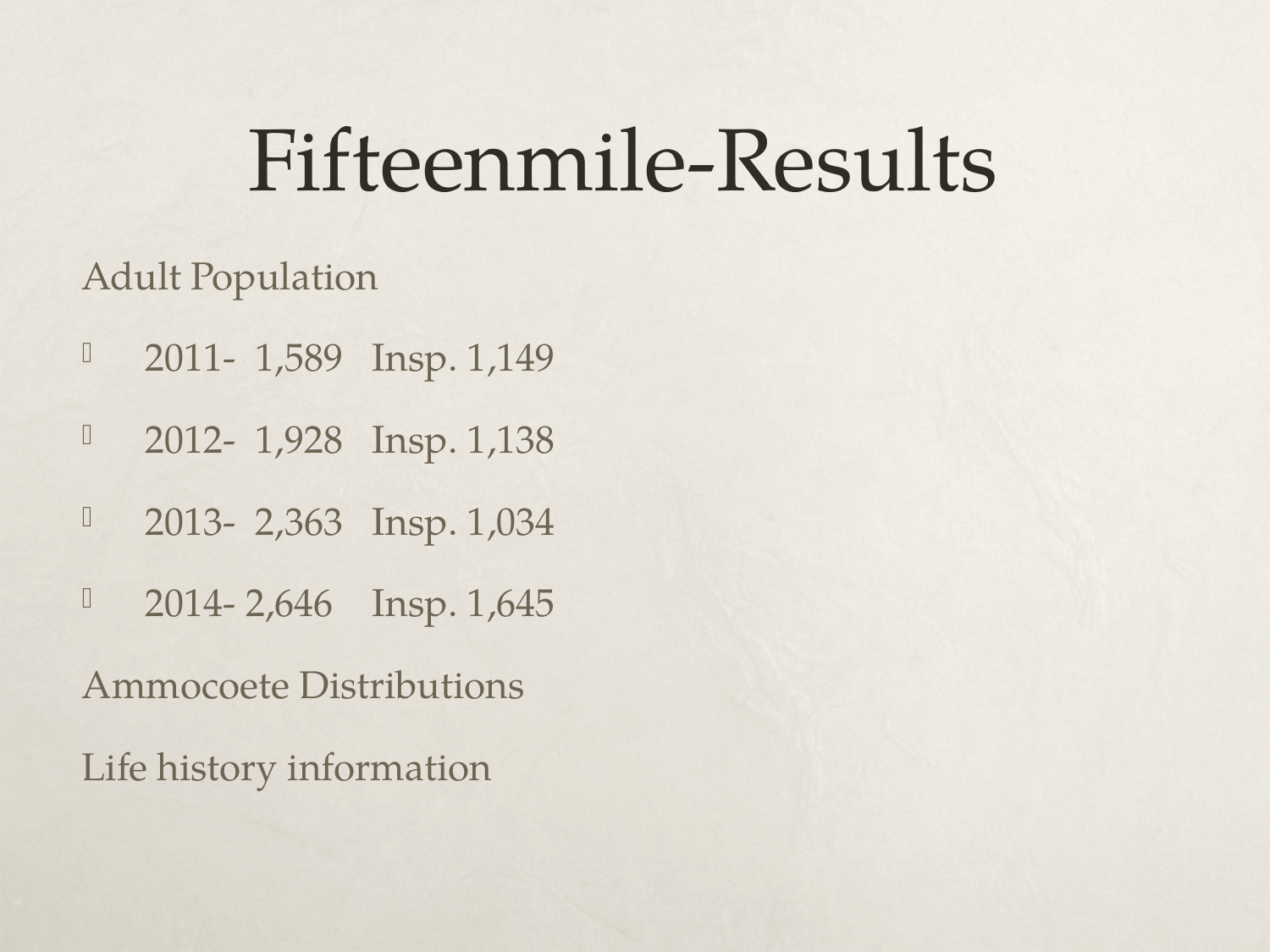

# Fifteenmile-Results
Adult Population
2011-  1,589   Insp. 1,149
2012-  1,928   Insp. 1,138
2013-  2,363   Insp. 1,034
2014- 2,646    Insp. 1,645
Ammocoete Distributions
Life history information